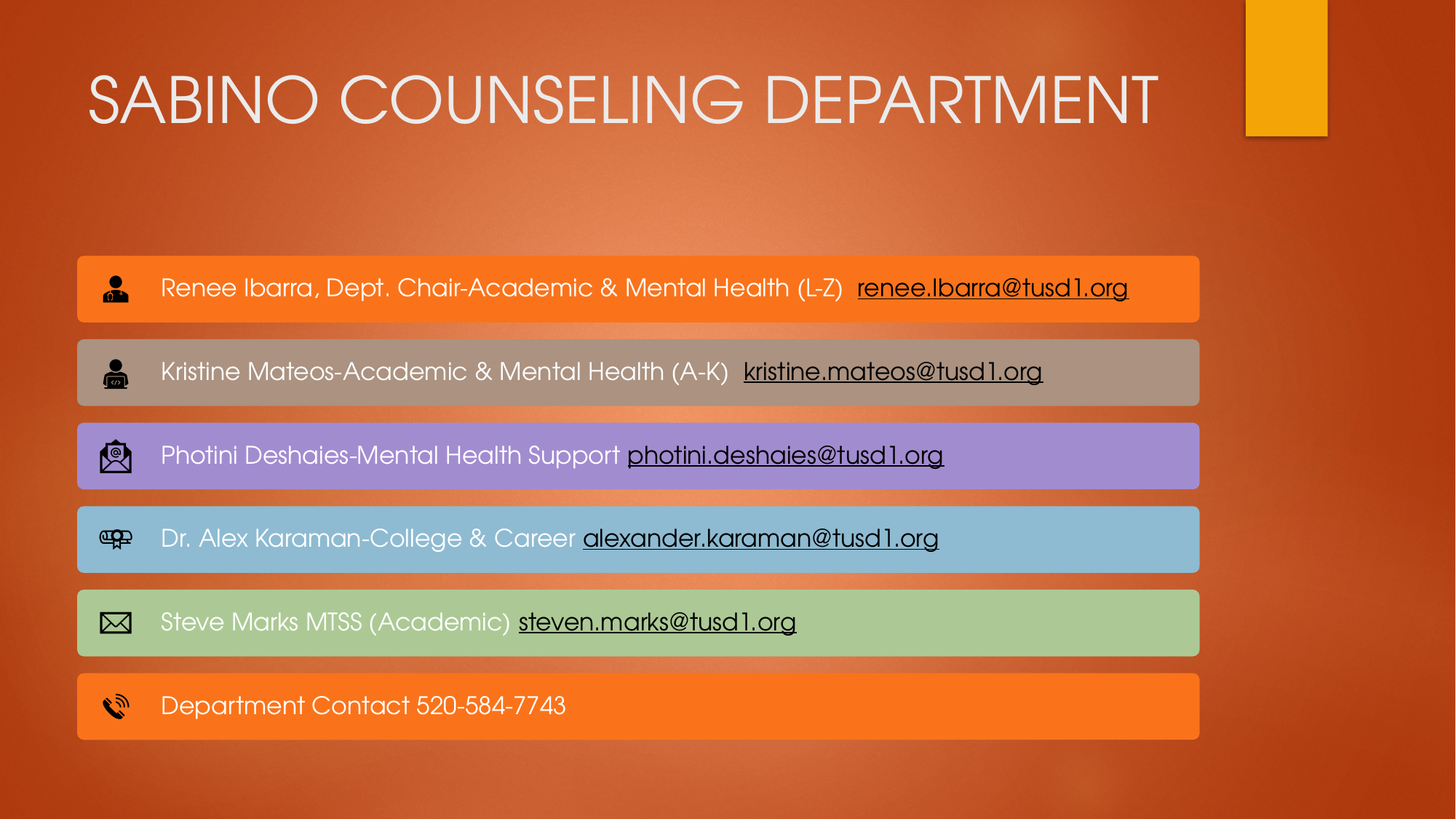

# SABINO COUNSELING DEPARTMENT
Renee Ibarra, Dept. Chair-Academic & Mental Health (L-Z)  renee.Ibarra@tusd1.org
Kristine Mateos-Academic & Mental Health (A-K)  kristine.mateos@tusd1.org
Photini Deshaies-Mental Health Support photini.deshaies@tusd1.org
Dr. Alex Karaman-College & Career alexander.karaman@tusd1.org
Steve Marks MTSS (Academic) steven.marks@tusd1.org
Department Contact 520-584-7743